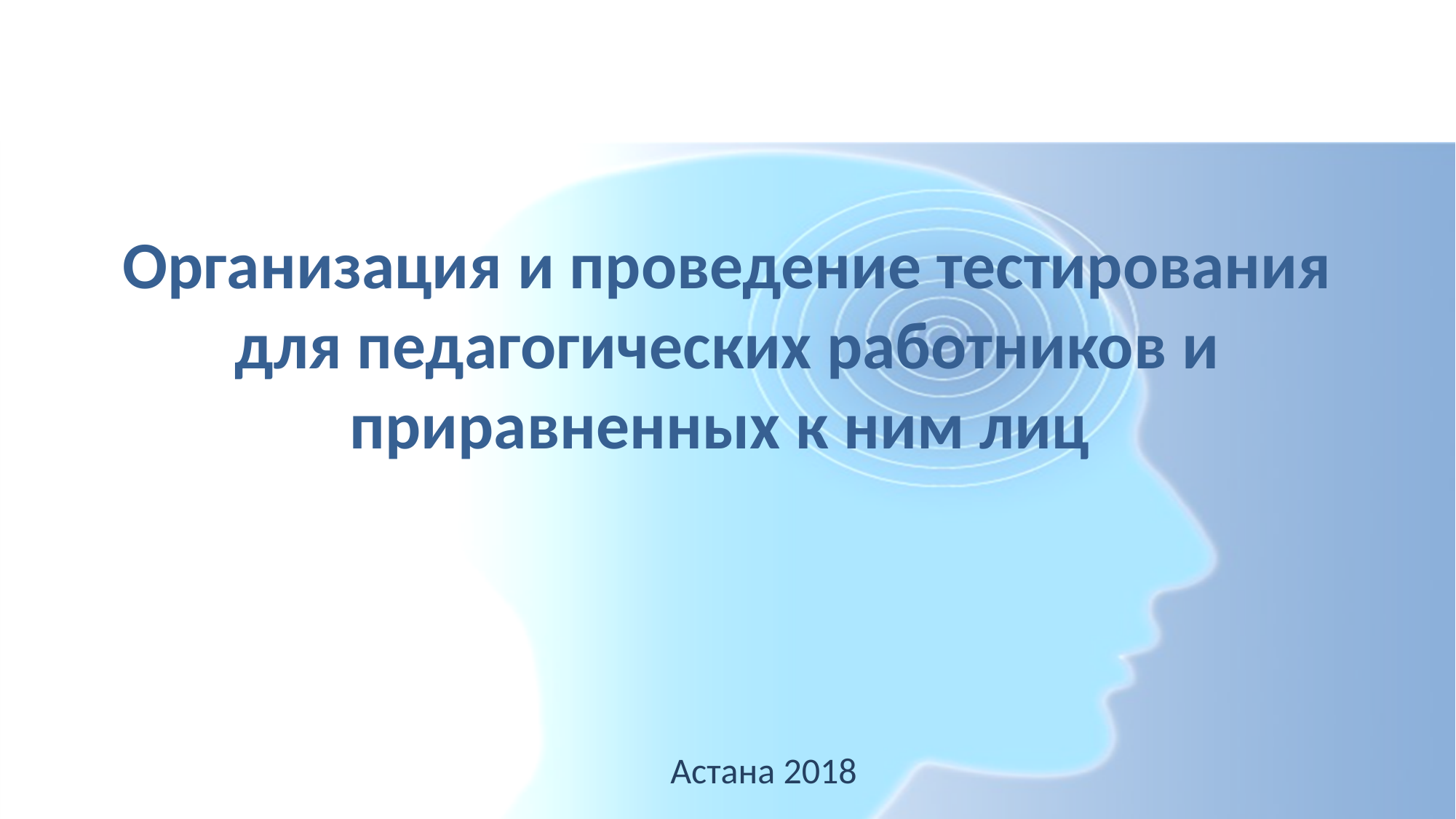

# Организация и проведение тестирования для педагогических работников и приравненных к ним лиц
Астана 2018